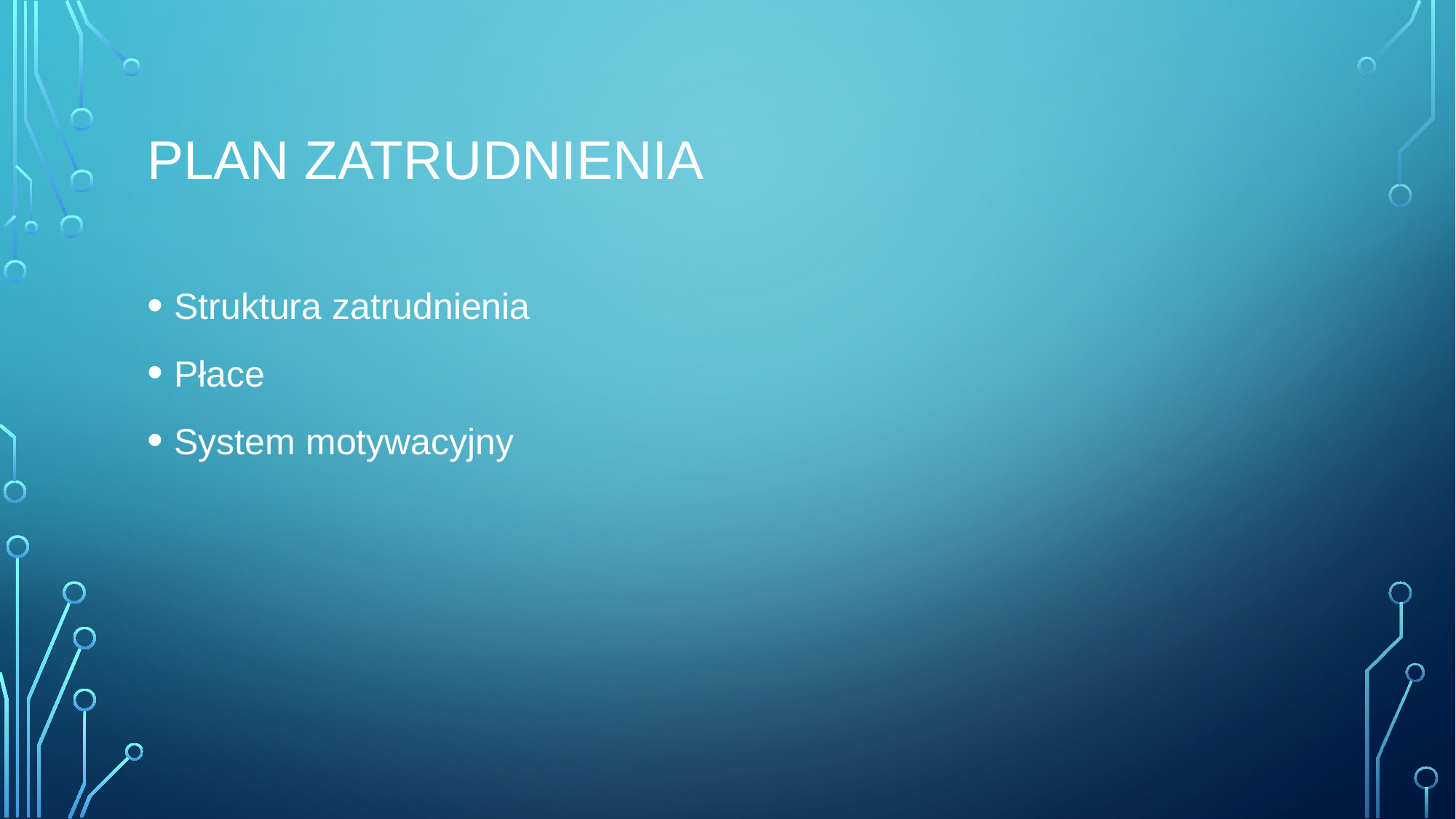

# Plan zatrudnienia
Struktura zatrudnienia
Płace
System motywacyjny